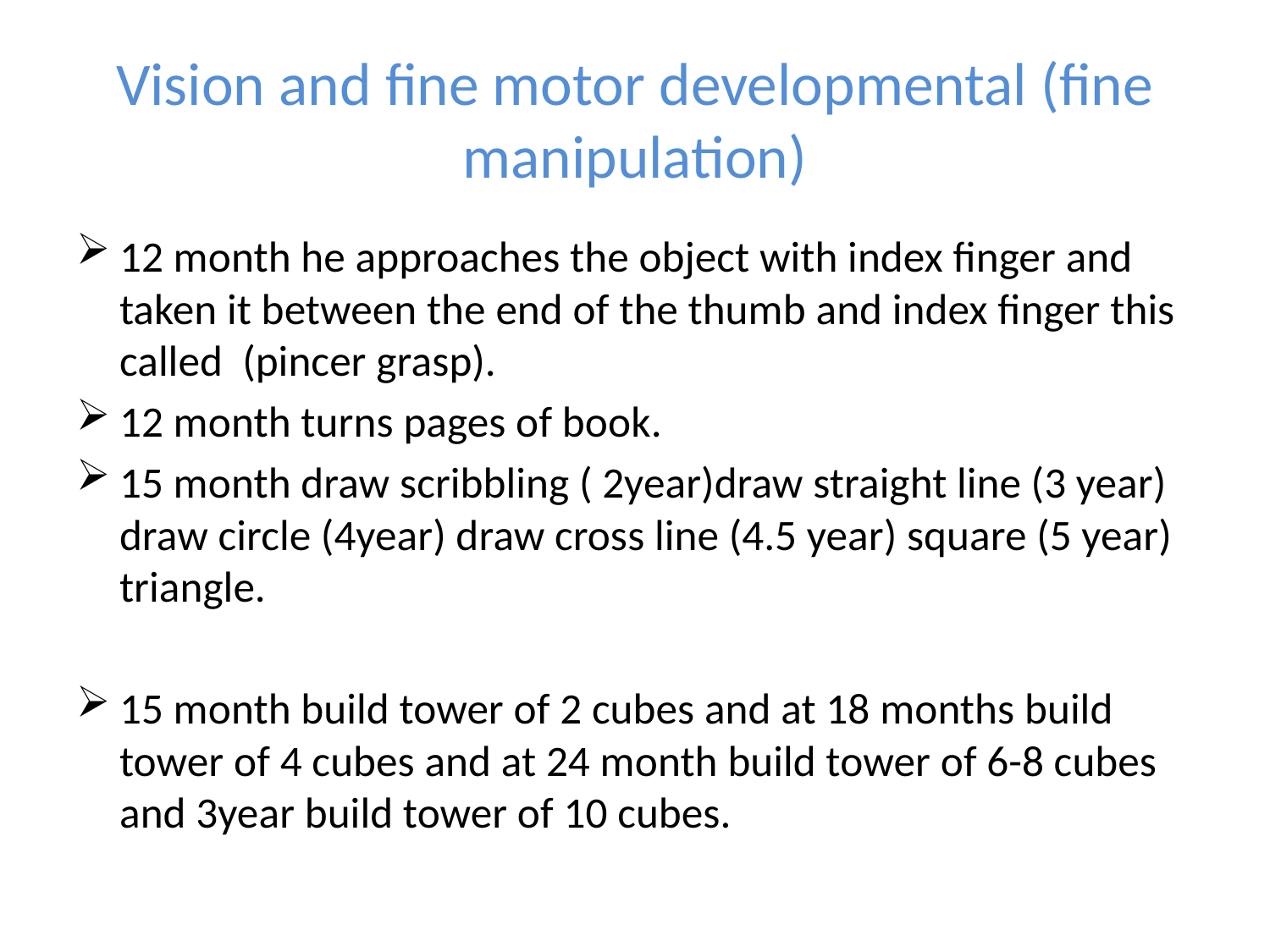

# Vision and fine motor developmental (fine manipulation)
12 month he approaches the object with index finger and taken it between the end of the thumb and index finger this called  (pincer grasp).
12 month turns pages of book.
15 month draw scribbling ( 2year)draw straight line (3 year) draw circle (4year) draw cross line (4.5 year) square (5 year) triangle.

15 month build tower of 2 cubes and at 18 months build tower of 4 cubes and at 24 month build tower of 6-8 cubes and 3year build tower of 10 cubes.